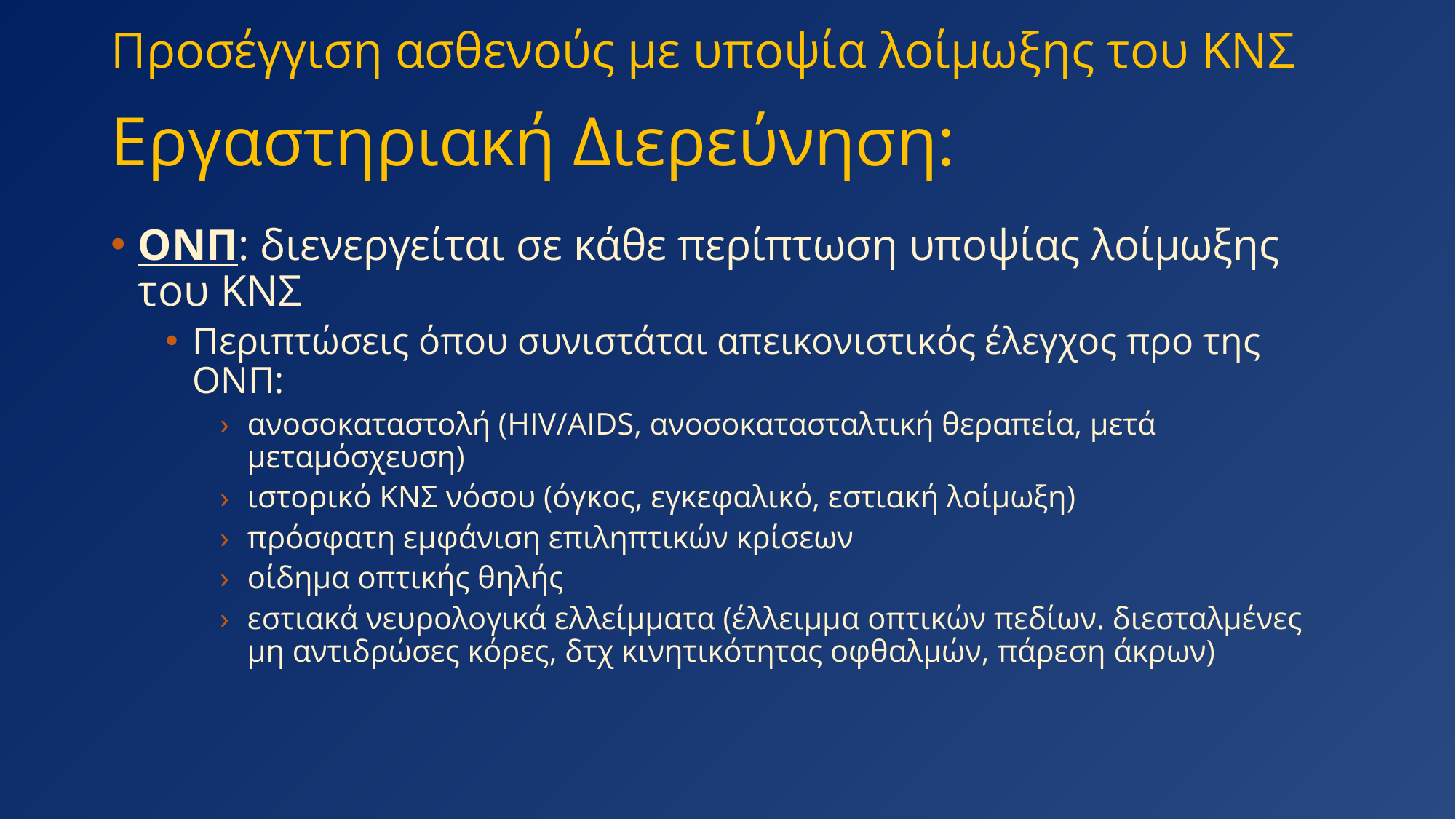

Προσέγγιση ασθενούς με υποψία λοίμωξης του ΚΝΣ
# Εργαστηριακή Διερεύνηση:
ΟΝΠ: διενεργείται σε κάθε περίπτωση υποψίας λοίμωξης του ΚΝΣ
Περιπτώσεις όπου συνιστάται απεικονιστικός έλεγχος προ της ΟΝΠ:
ανοσοκαταστολή (HIV/AIDS, ανοσοκατασταλτική θεραπεία, μετά μεταμόσχευση)
ιστορικό ΚΝΣ νόσου (όγκος, εγκεφαλικό, εστιακή λοίμωξη)
πρόσφατη εμφάνιση επιληπτικών κρίσεων
οίδημα οπτικής θηλής
εστιακά νευρολογικά ελλείμματα (έλλειμμα οπτικών πεδίων. διεσταλμένες μη αντιδρώσες κόρες, δτχ κινητικότητας οφθαλμών, πάρεση άκρων)